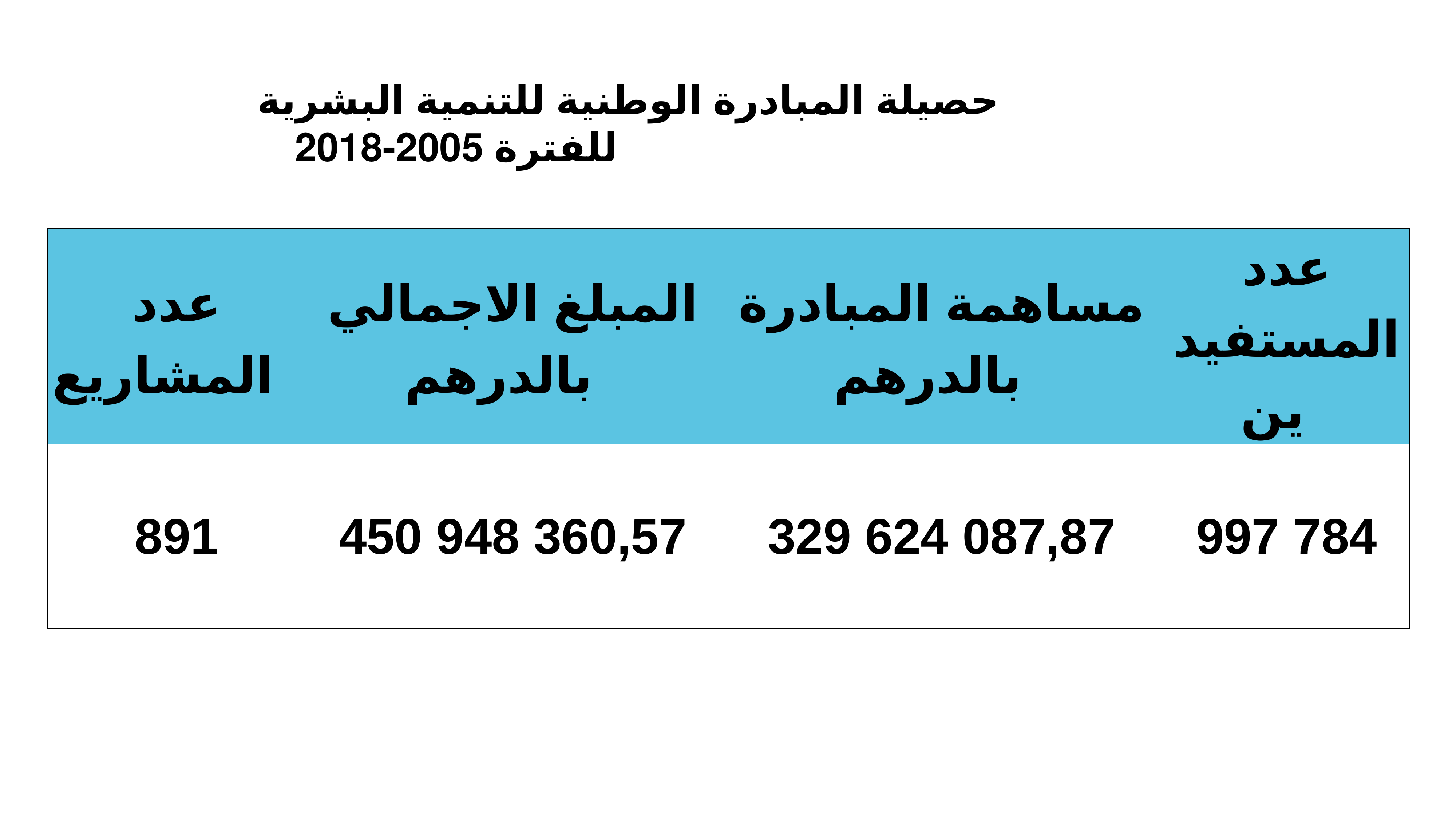

# حصيلة المبادرة الوطنية للتنمية البشرية للفترة 2005-2018
| عدد المشاريع | المبلغ الاجمالي بالدرهم | مساهمة المبادرة بالدرهم | عدد المستفيدين |
| --- | --- | --- | --- |
| 891 | 450 948 360,57 | 329 624 087,87 | 997 784 |